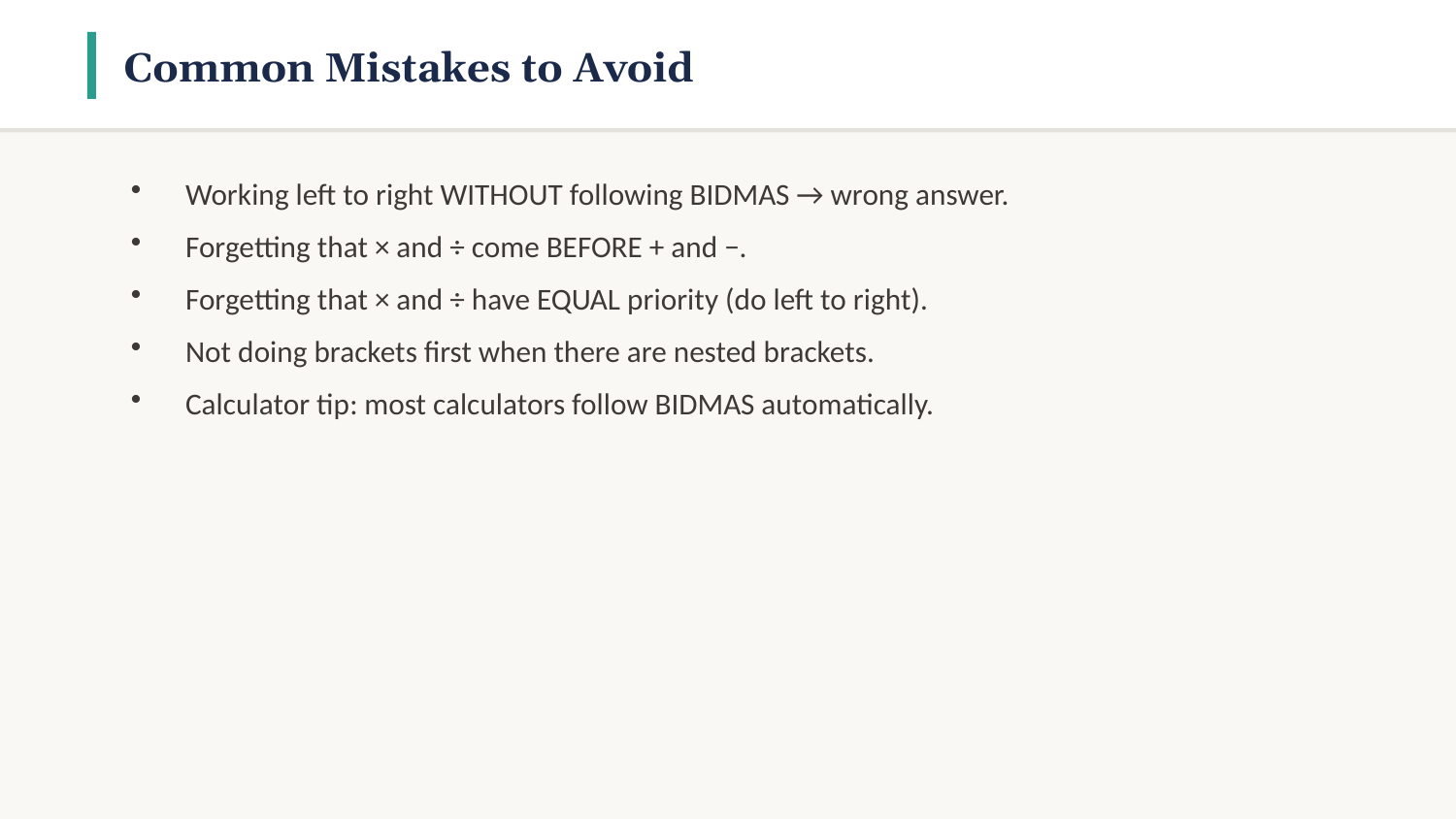

Common Mistakes to Avoid

Working left to right WITHOUT following BIDMAS → wrong answer.
Forgetting that × and ÷ come BEFORE + and −.
Forgetting that × and ÷ have EQUAL priority (do left to right).
Not doing brackets first when there are nested brackets.
Calculator tip: most calculators follow BIDMAS automatically.